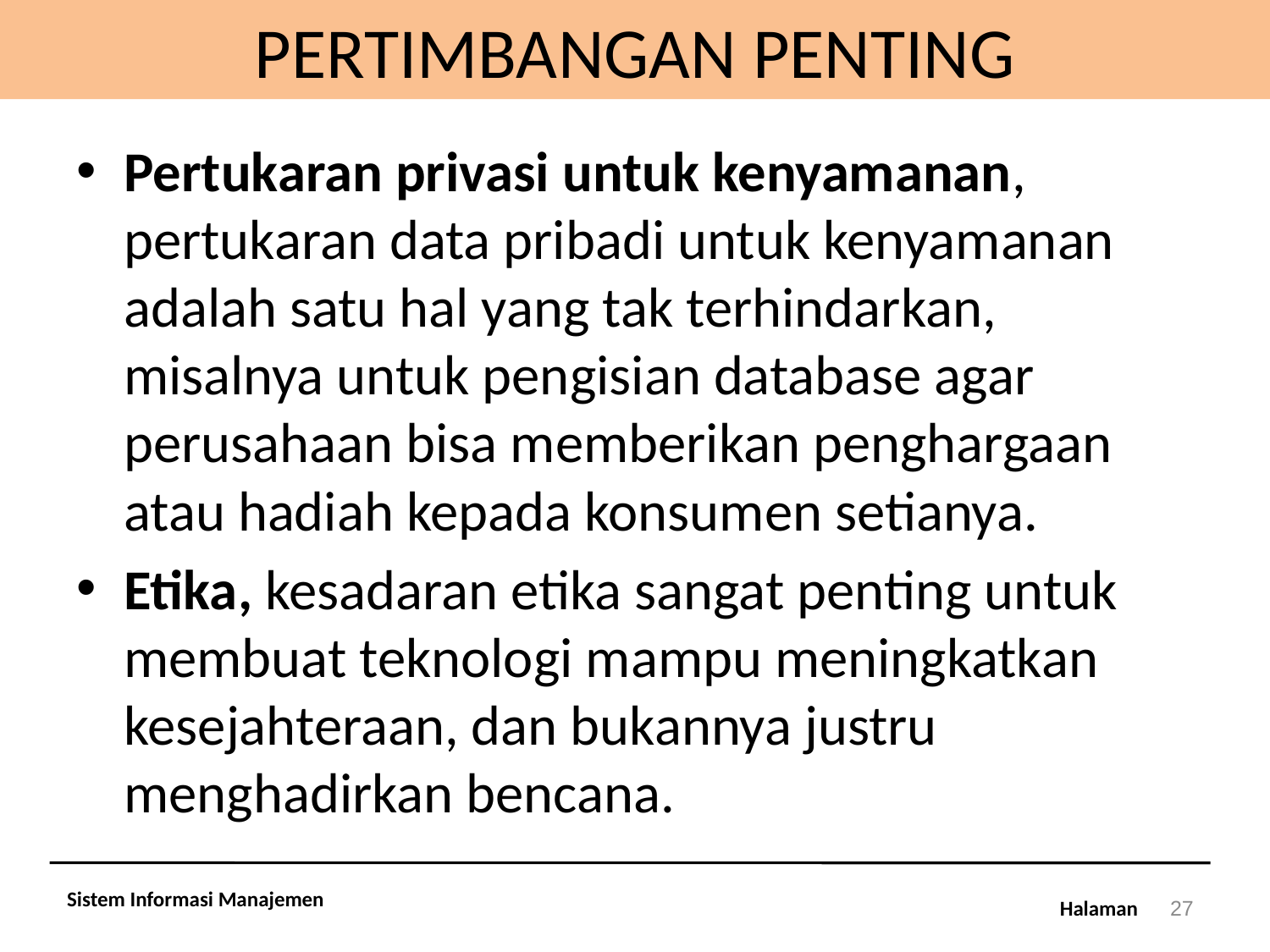

# PERTIMBANGAN PENTING
Pertukaran privasi untuk kenyamanan,  pertukaran data pribadi untuk kenyamanan adalah satu hal yang tak terhindarkan, misalnya untuk pengisian database agar perusahaan bisa memberikan penghargaan atau hadiah kepada konsumen setianya.
Etika, kesadaran etika sangat penting untuk membuat teknologi mampu meningkatkan kesejahteraan, dan bukannya justru menghadirkan bencana.
Sistem Informasi Manajemen
27